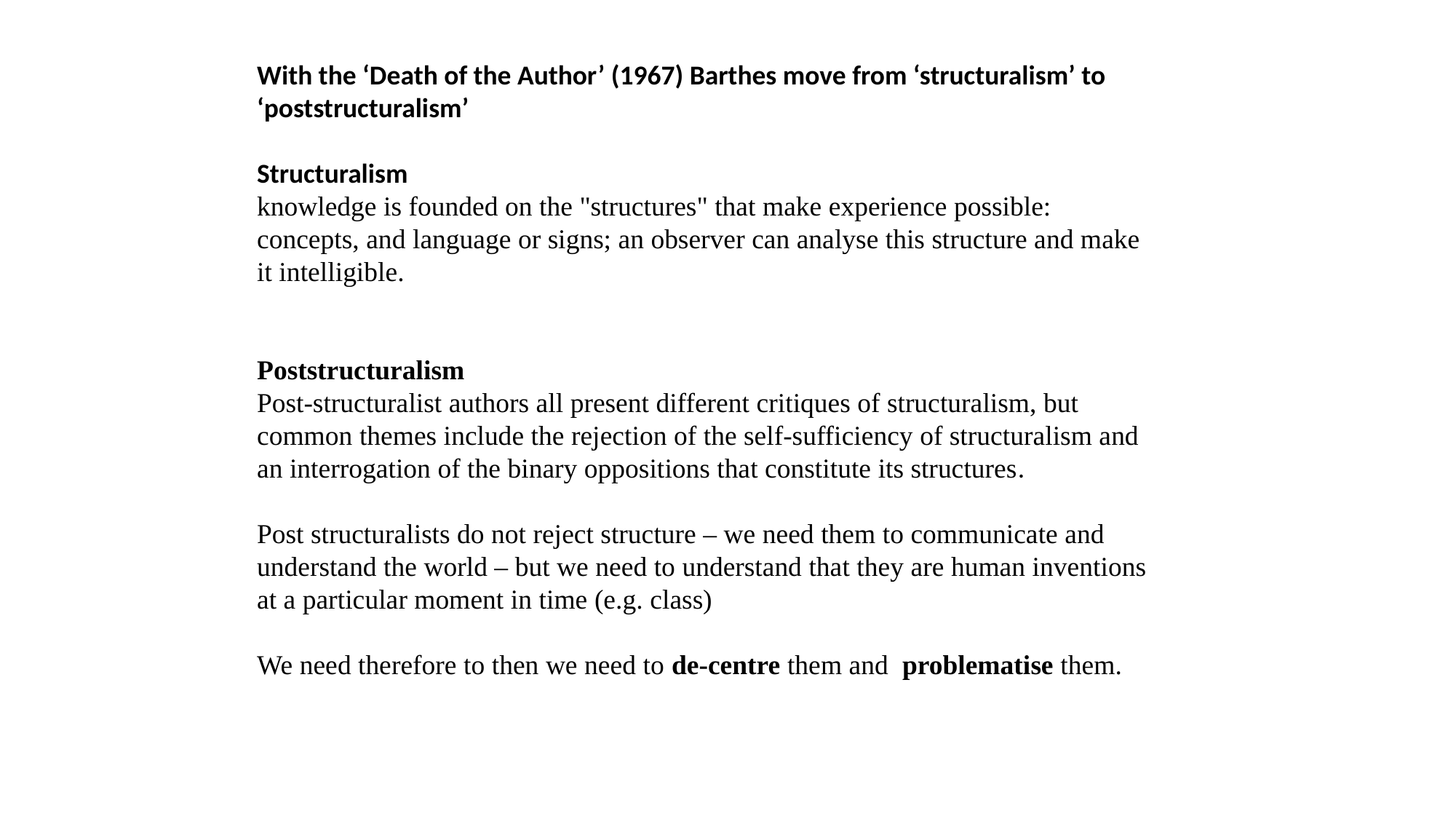

With the ‘Death of the Author’ (1967) Barthes move from ‘structuralism’ to ‘poststructuralism’

Structuralism
knowledge is founded on the "structures" that make experience possible: concepts, and language or signs; an observer can analyse this structure and make it intelligible.

Poststructuralism
Post-structuralist authors all present different critiques of structuralism, but common themes include the rejection of the self-sufficiency of structuralism and an interrogation of the binary oppositions that constitute its structures.

Post structuralists do not reject structure – we need them to communicate and understand the world – but we need to understand that they are human inventions at a particular moment in time (e.g. class)

We need therefore to then we need to de-centre them and  problematise them.